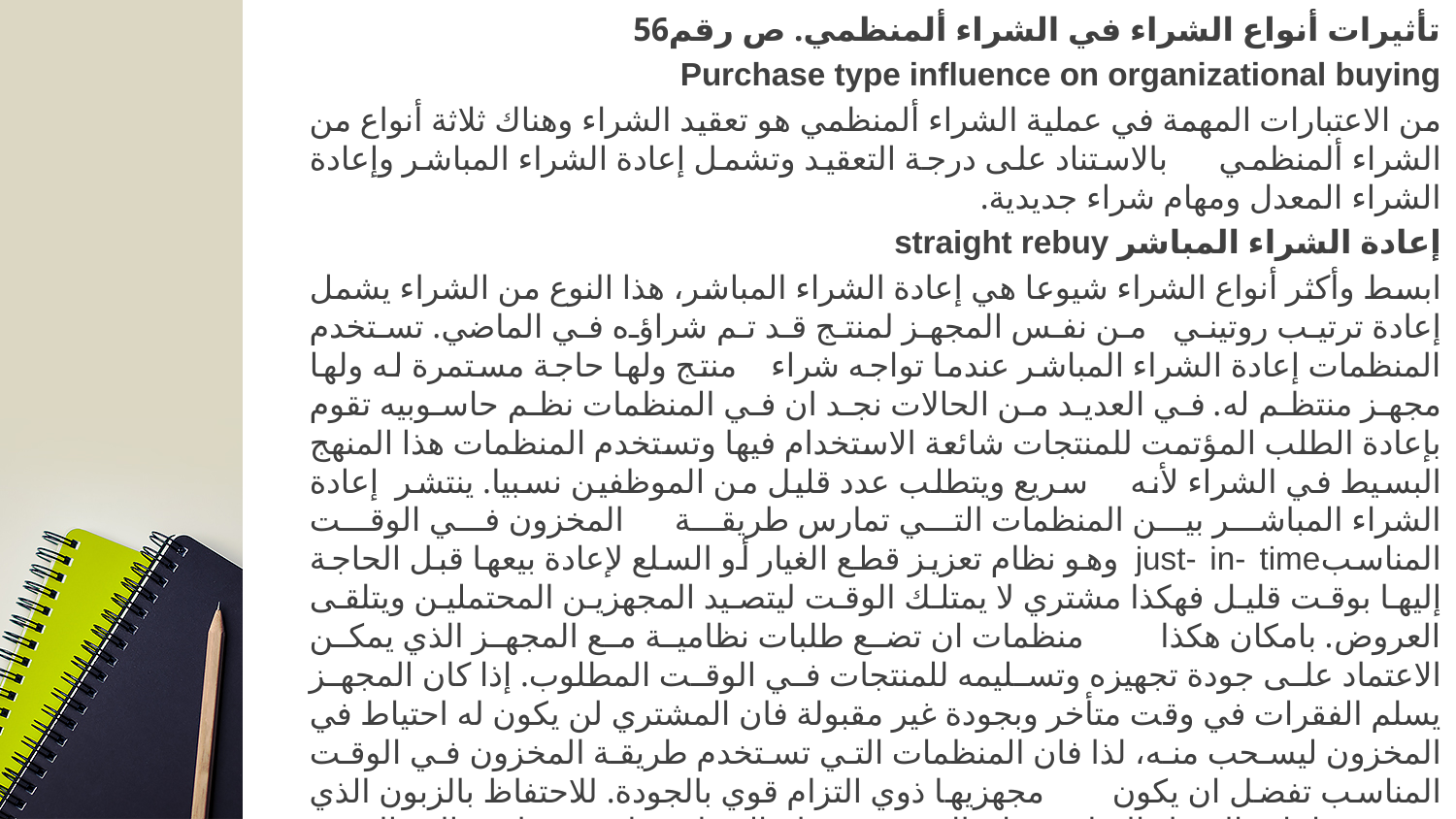

تأثيرات أنواع الشراء في الشراء ألمنظمي. ص رقم56
Purchase type influence on organizational buying
من الاعتبارات المهمة في عملية الشراء ألمنظمي هو تعقيد الشراء وهناك ثلاثة أنواع من الشراء ألمنظمي      بالاستناد على درجة التعقيد وتشمل إعادة الشراء المباشر وإعادة الشراء المعدل ومهام شراء جديدية.
إعادة الشراء المباشر straight rebuy
ابسط وأكثر أنواع الشراء شيوعا هي إعادة الشراء المباشر، هذا النوع من الشراء يشمل إعادة ترتيب روتيني   من نفس المجهز لمنتج قد تم شراؤه في الماضي. تستخدم المنظمات إعادة الشراء المباشر عندما تواجه شراء    منتج ولها حاجة مستمرة له ولها مجهز منتظم له. في العديد من الحالات نجد ان في المنظمات نظم حاسوبيه تقوم بإعادة الطلب المؤتمت للمنتجات شائعة الاستخدام فيها وتستخدم المنظمات هذا المنهج البسيط في الشراء لأنه     سريع ويتطلب عدد قليل من الموظفين نسبيا. ينتشر  إعادة الشراء المباشر بين المنظمات التي تمارس طريقة      المخزون في الوقت المناسبjust- in- time  وهو نظام تعزيز قطع الغيار أو السلع لإعادة بيعها قبل الحاجة إليها بوقت قليل فهكذا مشتري لا يمتلك الوقت ليتصيد المجهزين المحتملين ويتلقى العروض. بامكان هكذا         منظمات ان تضع طلبات نظامية مع المجهز الذي يمكن الاعتماد على جودة تجهيزه وتسليمه للمنتجات في الوقت المطلوب. إذا كان المجهز يسلم الفقرات في وقت متأخر وبجودة غير مقبولة فان المشتري لن يكون له احتياط في المخزون ليسحب منه، لذا فان المنظمات التي تستخدم طريقة المخزون في الوقت المناسب تفضل ان يكون        مجهزيها ذوي التزام قوي بالجودة. للاحتفاظ بالزبون الذي يستخدم إعادة الشراء المباشر فان المسوق يحتاج إلى استدامة منتجات عالية الجودة وخدمات موثوقة بحيث يستمر الزبون بالحصول على الرضا في عملية الشراء.